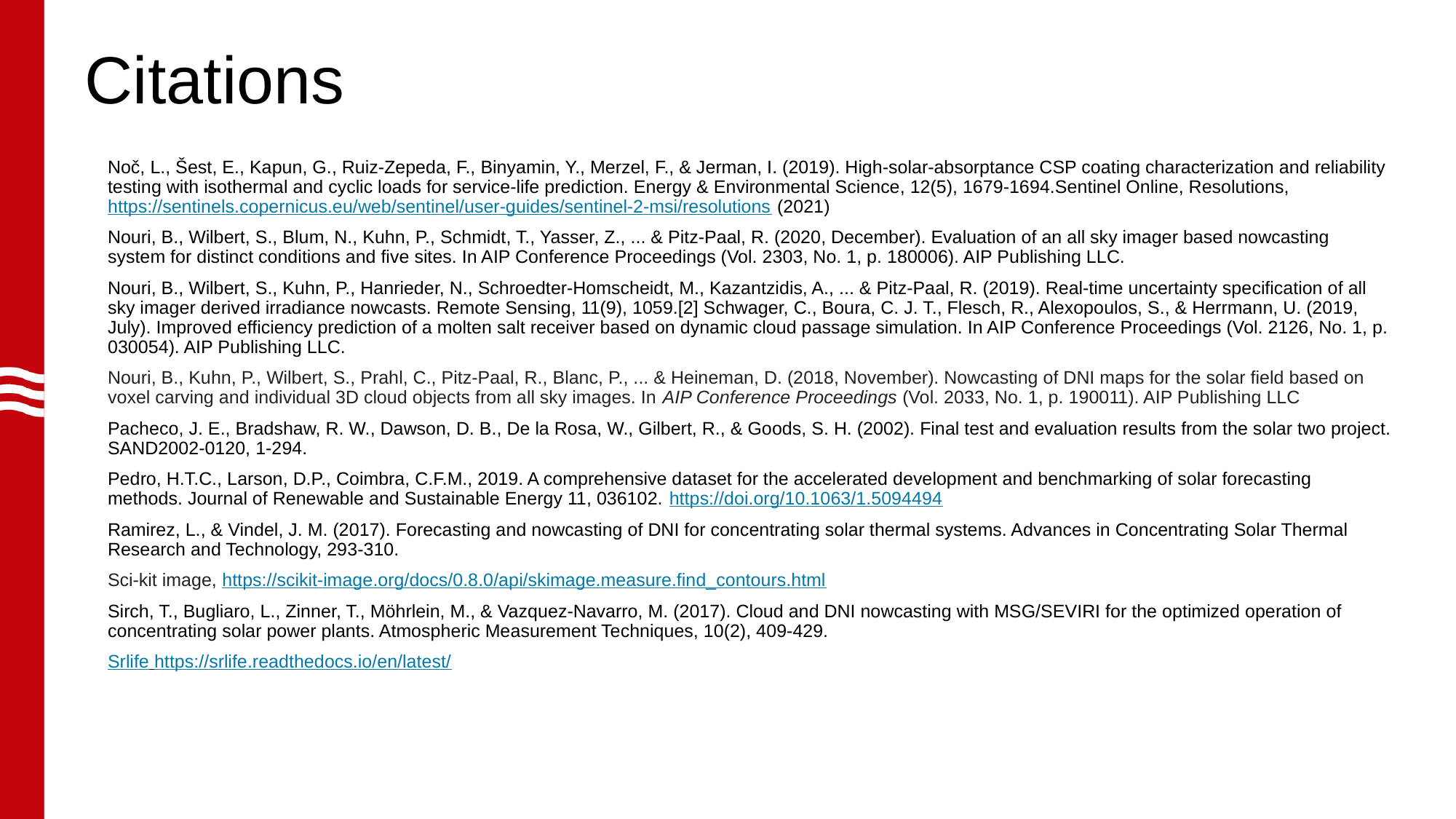

# Citations
Noč, L., Šest, E., Kapun, G., Ruiz-Zepeda, F., Binyamin, Y., Merzel, F., & Jerman, I. (2019). High-solar-absorptance CSP coating characterization and reliability testing with isothermal and cyclic loads for service-life prediction. Energy & Environmental Science, 12(5), 1679-1694.Sentinel Online, Resolutions, https://sentinels.copernicus.eu/web/sentinel/user-guides/sentinel-2-msi/resolutions (2021)
Nouri, B., Wilbert, S., Blum, N., Kuhn, P., Schmidt, T., Yasser, Z., ... & Pitz-Paal, R. (2020, December). Evaluation of an all sky imager based nowcasting system for distinct conditions and five sites. In AIP Conference Proceedings (Vol. 2303, No. 1, p. 180006). AIP Publishing LLC.
Nouri, B., Wilbert, S., Kuhn, P., Hanrieder, N., Schroedter-Homscheidt, M., Kazantzidis, A., ... & Pitz-Paal, R. (2019). Real-time uncertainty specification of all sky imager derived irradiance nowcasts. Remote Sensing, 11(9), 1059.[2] Schwager, C., Boura, C. J. T., Flesch, R., Alexopoulos, S., & Herrmann, U. (2019, July). Improved efficiency prediction of a molten salt receiver based on dynamic cloud passage simulation. In AIP Conference Proceedings (Vol. 2126, No. 1, p. 030054). AIP Publishing LLC.
Nouri, B., Kuhn, P., Wilbert, S., Prahl, C., Pitz-Paal, R., Blanc, P., ... & Heineman, D. (2018, November). Nowcasting of DNI maps for the solar field based on voxel carving and individual 3D cloud objects from all sky images. In AIP Conference Proceedings (Vol. 2033, No. 1, p. 190011). AIP Publishing LLC
Pacheco, J. E., Bradshaw, R. W., Dawson, D. B., De la Rosa, W., Gilbert, R., & Goods, S. H. (2002). Final test and evaluation results from the solar two project. SAND2002-0120, 1-294.
Pedro, H.T.C., Larson, D.P., Coimbra, C.F.M., 2019. A comprehensive dataset for the accelerated development and benchmarking of solar forecasting methods. Journal of Renewable and Sustainable Energy 11, 036102. https://doi.org/10.1063/1.5094494
Ramirez, L., & Vindel, J. M. (2017). Forecasting and nowcasting of DNI for concentrating solar thermal systems. Advances in Concentrating Solar Thermal Research and Technology, 293-310.
Sci-kit image, https://scikit-image.org/docs/0.8.0/api/skimage.measure.find_contours.html
Sirch, T., Bugliaro, L., Zinner, T., Möhrlein, M., & Vazquez-Navarro, M. (2017). Cloud and DNI nowcasting with MSG/SEVIRI for the optimized operation of concentrating solar power plants. Atmospheric Measurement Techniques, 10(2), 409-429.
Srlife https://srlife.readthedocs.io/en/latest/